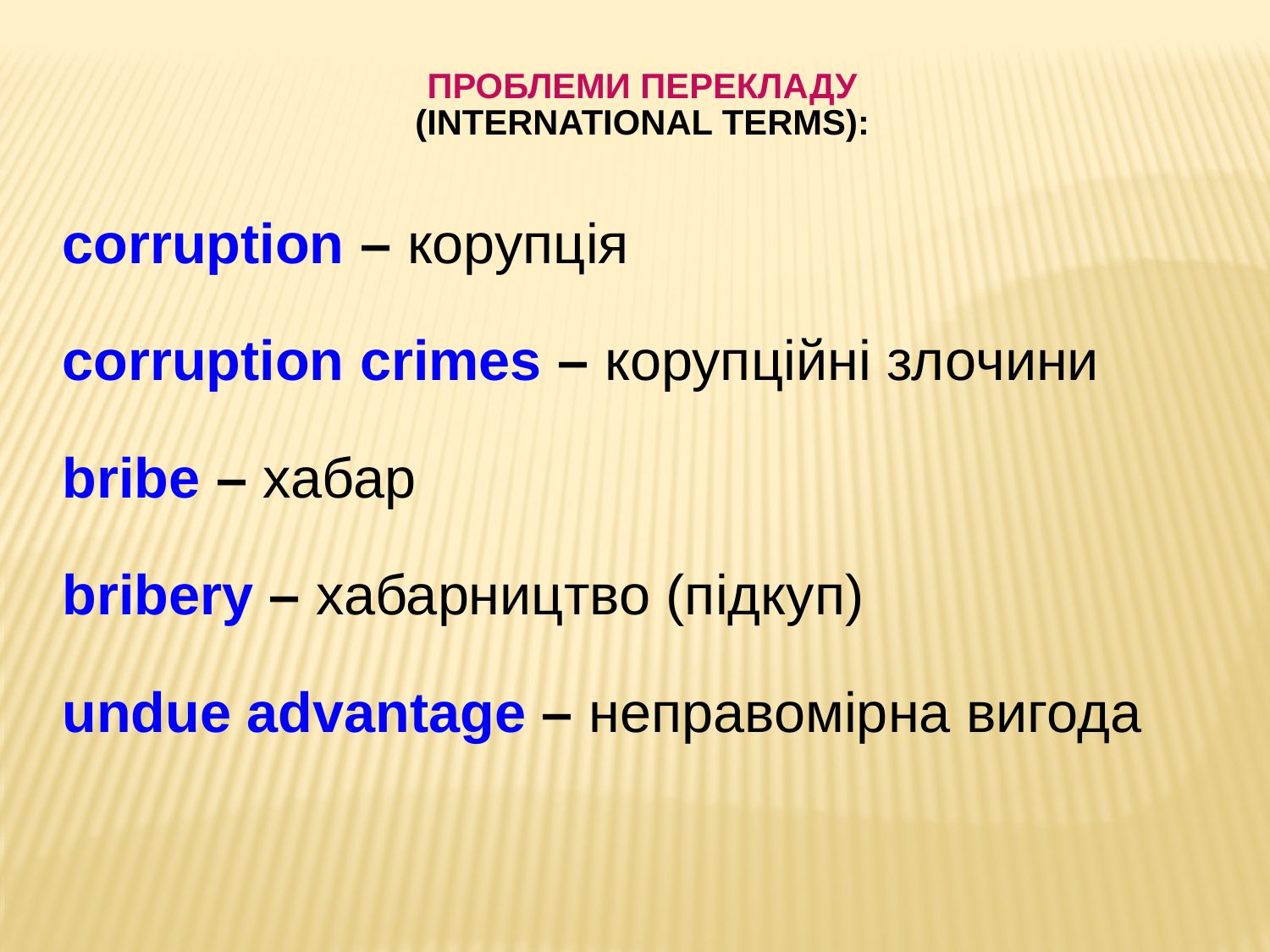

ПРОБЛЕМИ ПЕРЕКЛАДУ
(INTERNATIONAL TERMS):

corruption – корупція

corruption crimes – корупційні злочини

bribe – хабар

bribery – хабарництво (підкуп)

undue advantage – неправомірна вигода